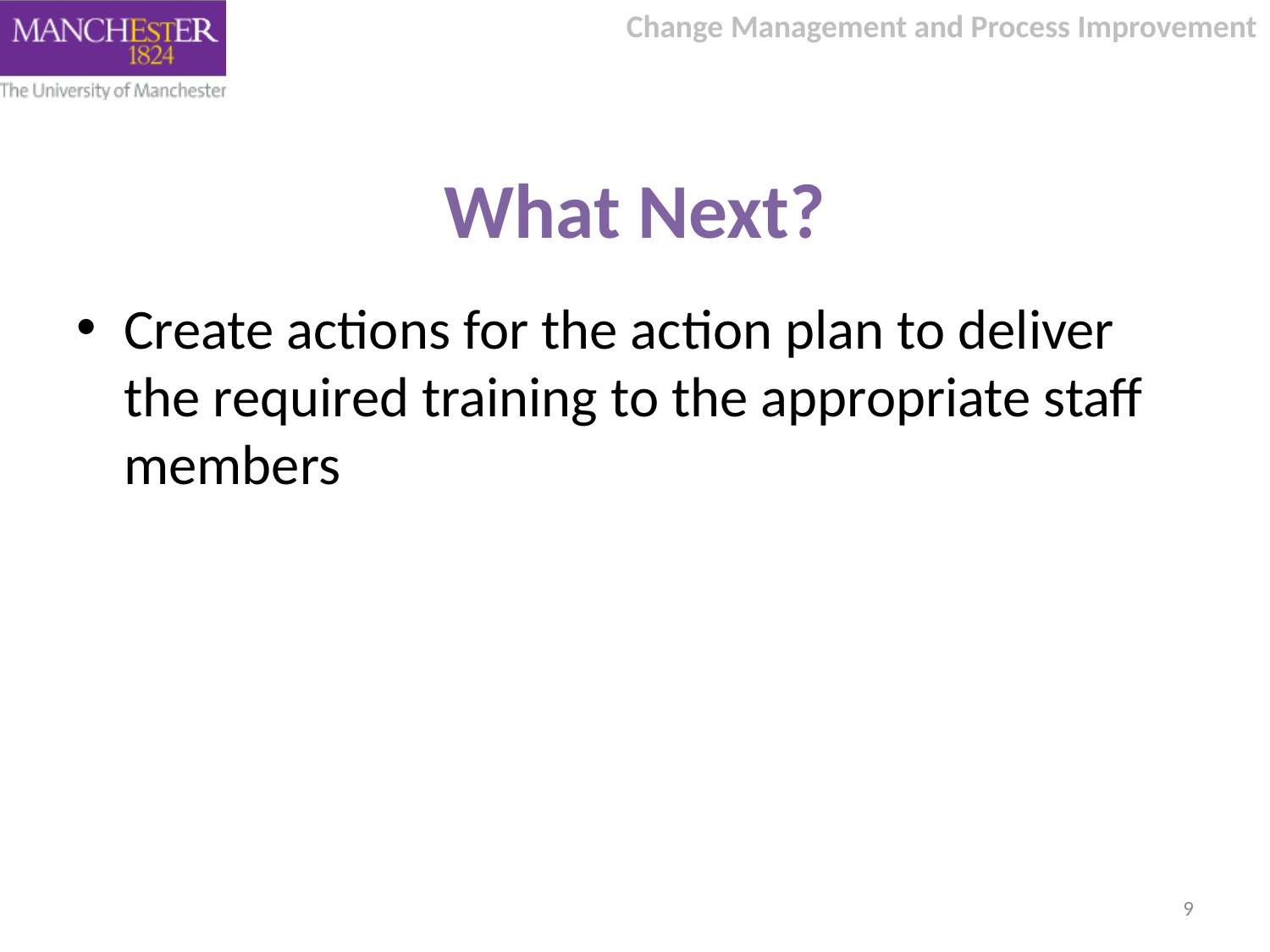

# What Next?
Create actions for the action plan to deliver the required training to the appropriate staff members
9